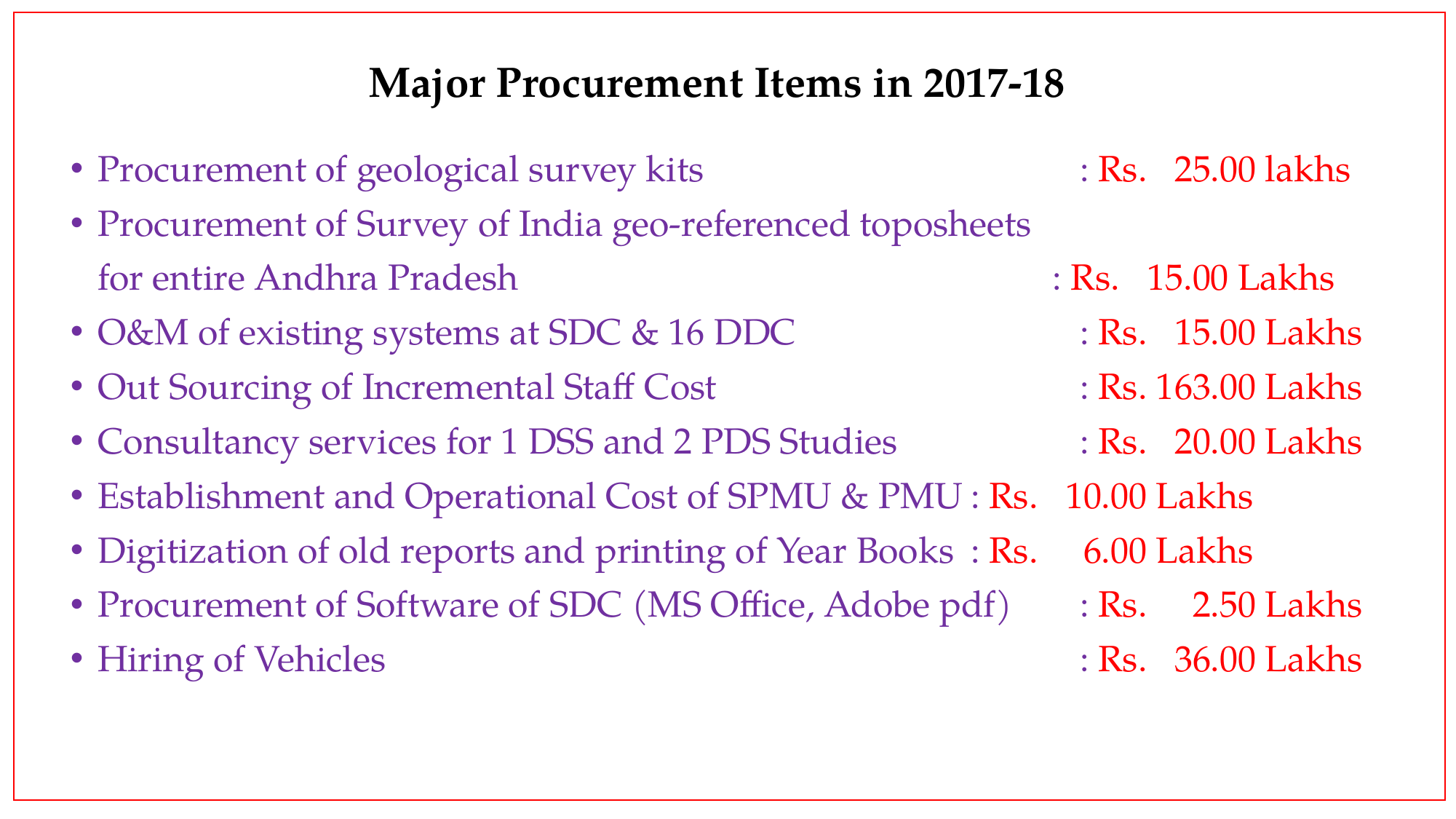

Major Procurement Items in 2017-18
Procurement of geological survey kits				: Rs.   25.00 lakhs
Procurement of Survey of India geo-referenced toposheets
   for entire Andhra Pradesh					: Rs.   15.00 Lakhs
O&M of existing systems at SDC & 16 DDC			: Rs.   15.00 Lakhs
Out Sourcing of Incremental Staff Cost				: Rs. 163.00 Lakhs
Consultancy services for 1 DSS and 2 PDS Studies		: Rs.   20.00 Lakhs
Establishment and Operational Cost of SPMU & PMU	: Rs.   10.00 Lakhs
Digitization of old reports and printing of Year Books 	: Rs.     6.00 Lakhs
Procurement of Software of SDC (MS Office, Adobe pdf)	: Rs.     2.50 Lakhs
Hiring of Vehicles							: Rs.   36.00 Lakhs